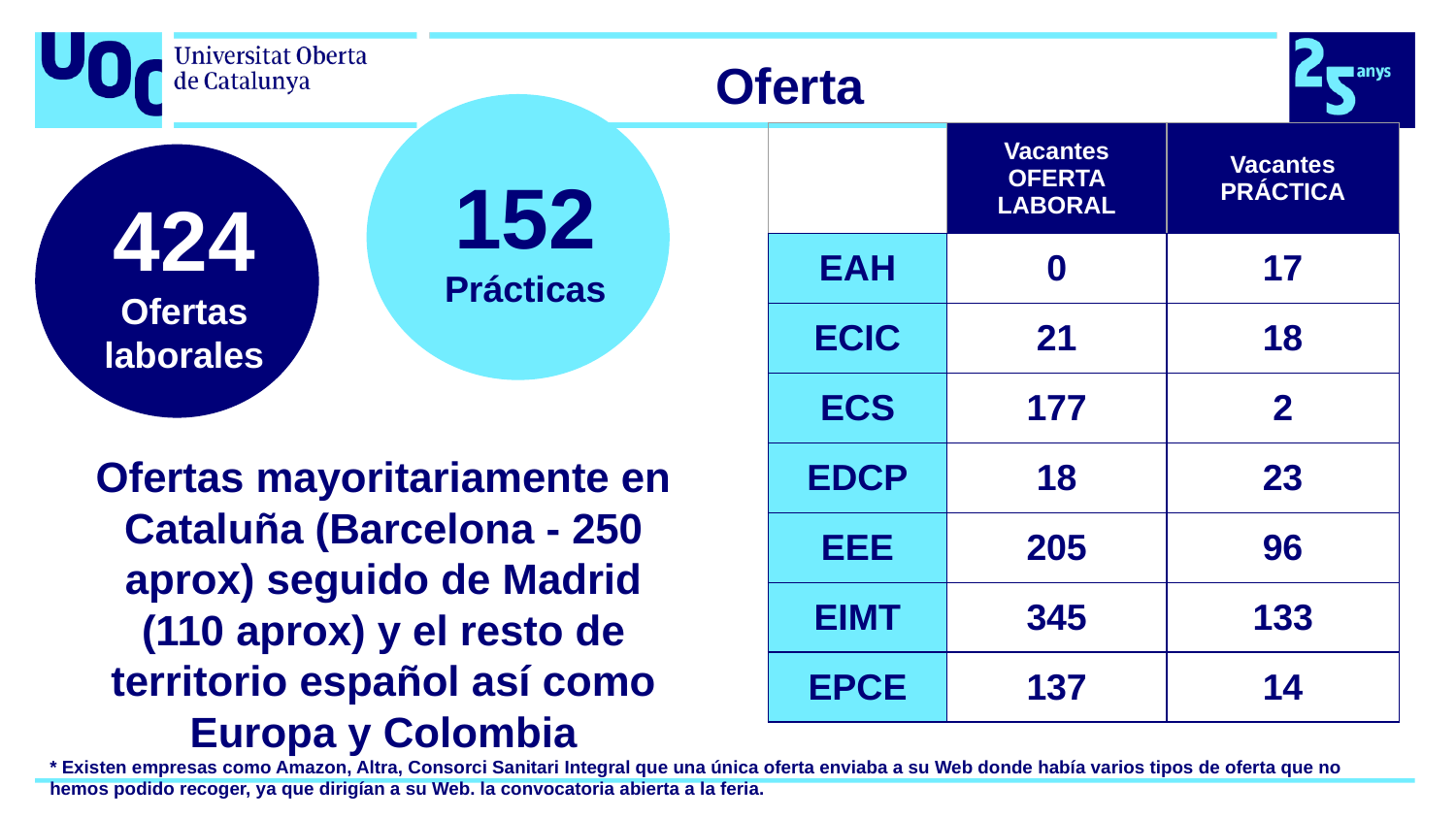

# Oferta
152
Prácticas
|  | Vacantes OFERTA LABORAL | Vacantes PRÁCTICA |
| --- | --- | --- |
| EAH | 0 | 17 |
| ECIC | 21 | 18 |
| ECS | 177 | 2 |
| EDCP | 18 | 23 |
| EEE | 205 | 96 |
| EIMT | 345 | 133 |
| EPCE | 137 | 14 |
424
Ofertas laborales
Ofertas mayoritariamente en Cataluña (Barcelona - 250 aprox) seguido de Madrid (110 aprox) y el resto de territorio español así como Europa y Colombia
* Existen empresas como Amazon, Altra, Consorci Sanitari Integral que una única oferta enviaba a su Web donde había varios tipos de oferta que no hemos podido recoger, ya que dirigían a su Web. la convocatoria abierta a la feria.